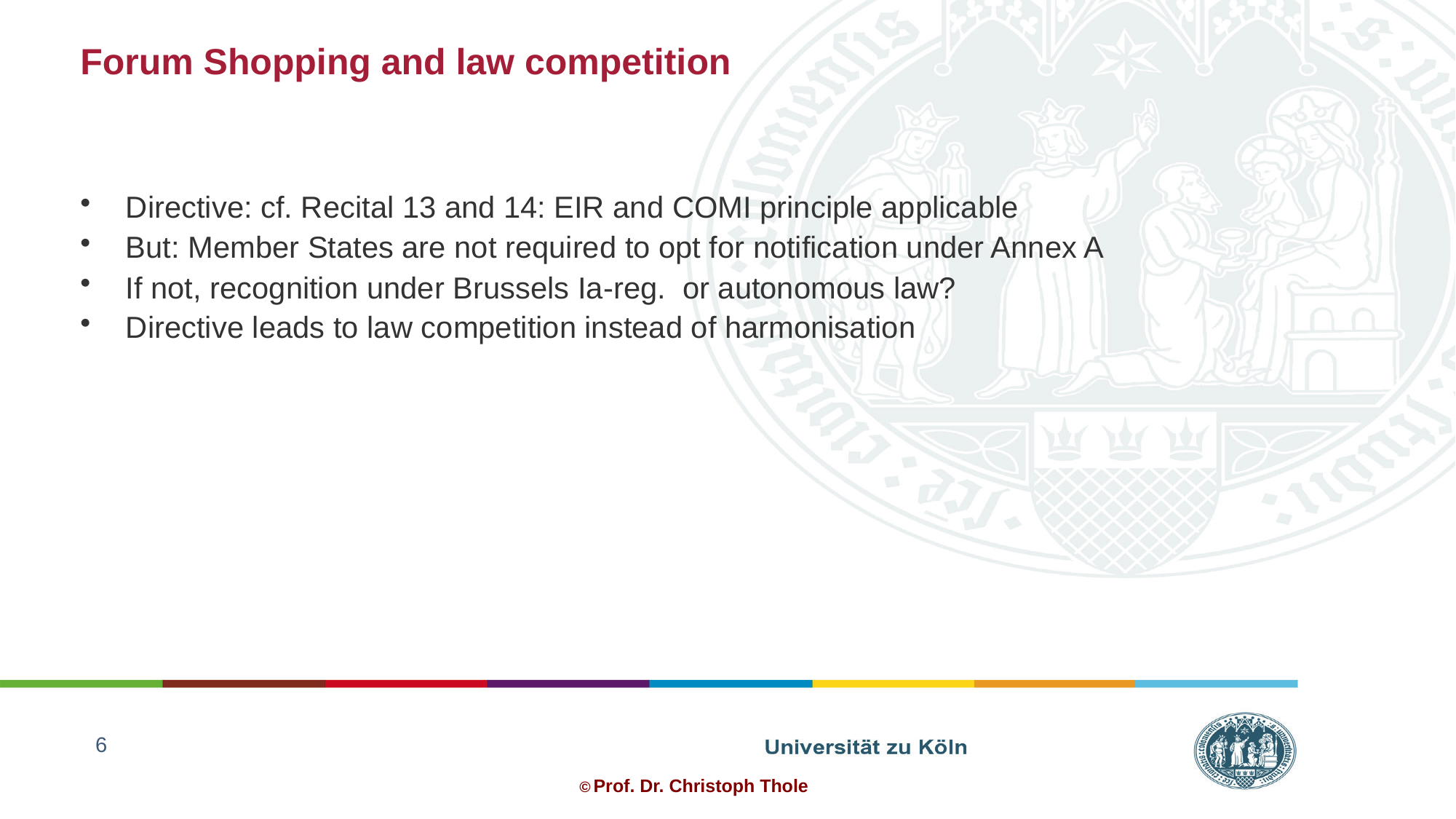

# Forum Shopping and law competition
Directive: cf. Recital 13 and 14: EIR and COMI principle applicable
But: Member States are not required to opt for notification under Annex A
If not, recognition under Brussels Ia-reg.  or autonomous law?
Directive leads to law competition instead of harmonisation